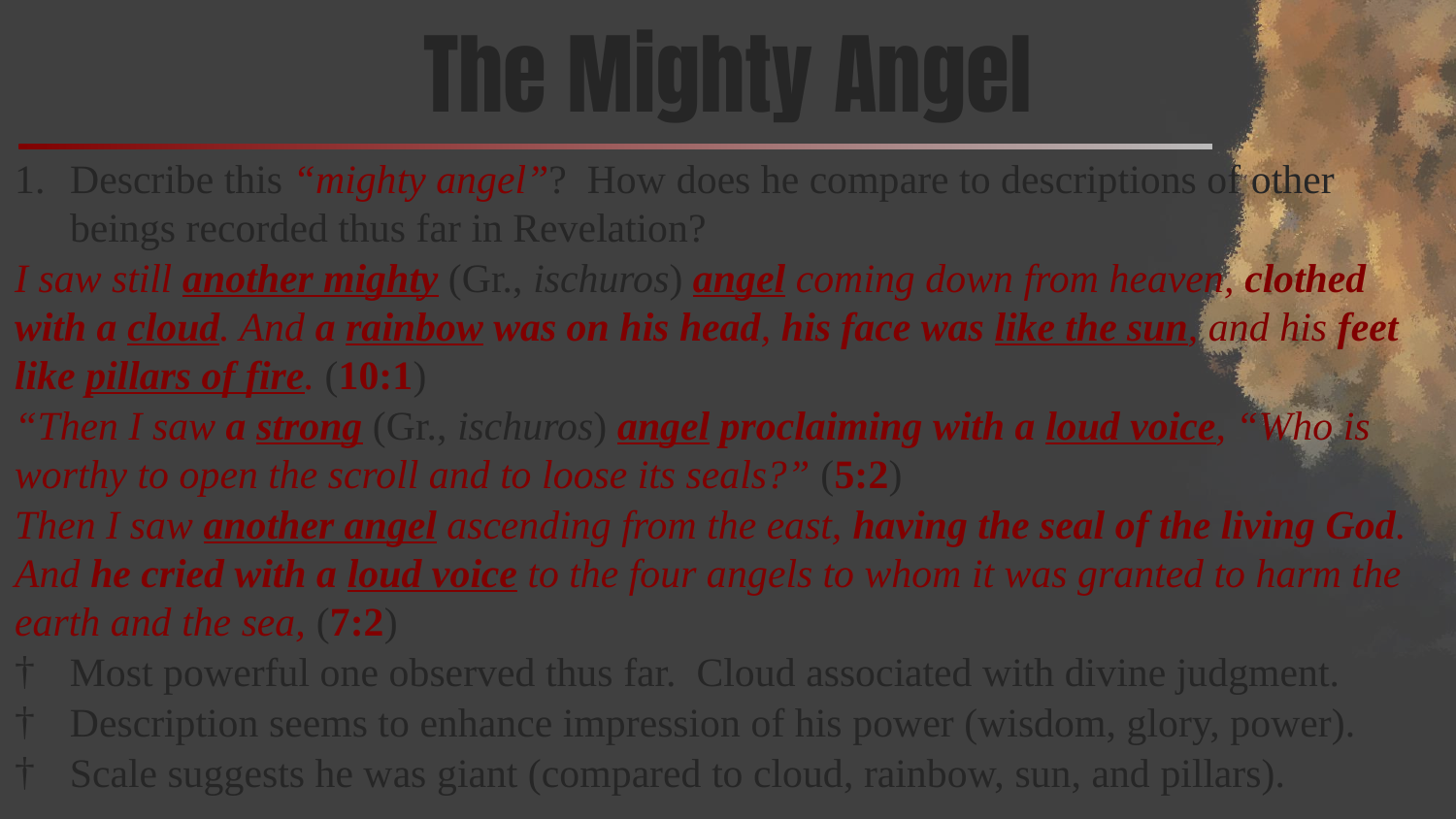

# The Mighty Angel
Describe this “mighty angel”?  How does he compare to descriptions of other beings recorded thus far in Revelation?
I saw still another mighty (Gr., ischuros) angel coming down from heaven, clothed with a cloud. And a rainbow was on his head, his face was like the sun, and his feet like pillars of fire. (10:1)
“Then I saw a strong (Gr., ischuros) angel proclaiming with a loud voice, “Who is worthy to open the scroll and to loose its seals?” (5:2)
Then I saw another angel ascending from the east, having the seal of the living God. And he cried with a loud voice to the four angels to whom it was granted to harm the earth and the sea, (7:2)
Most powerful one observed thus far.  Cloud associated with divine judgment.
Description seems to enhance impression of his power (wisdom, glory, power).
Scale suggests he was giant (compared to cloud, rainbow, sun, and pillars).